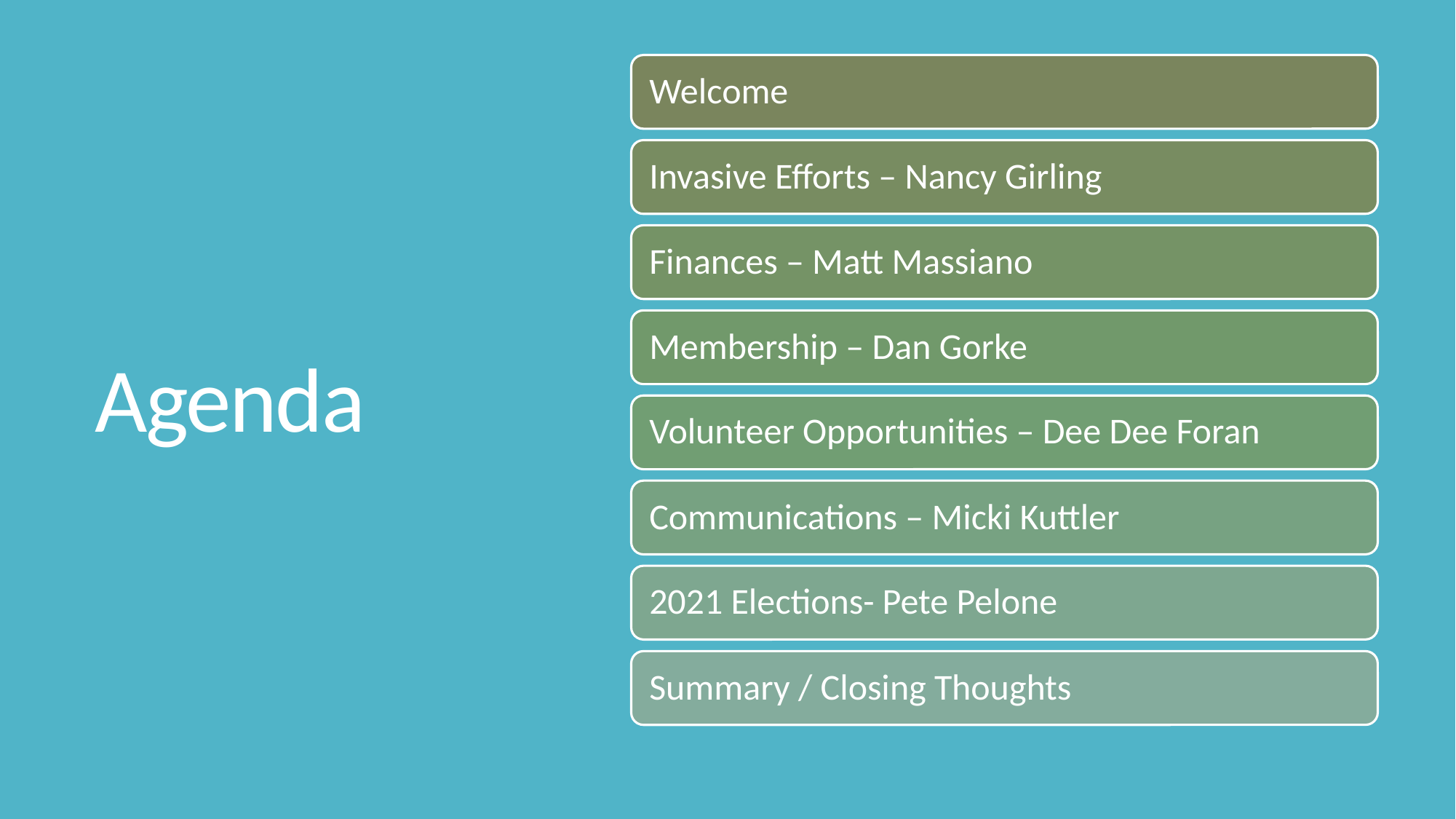

Welcome
Invasive Efforts – Nancy Girling
Finances – Matt Massiano
Membership – Dan Gorke
Volunteer Opportunities – Dee Dee Foran
Communications – Micki Kuttler
2021 Elections- Pete Pelone
Summary / Closing Thoughts
# Agenda
3